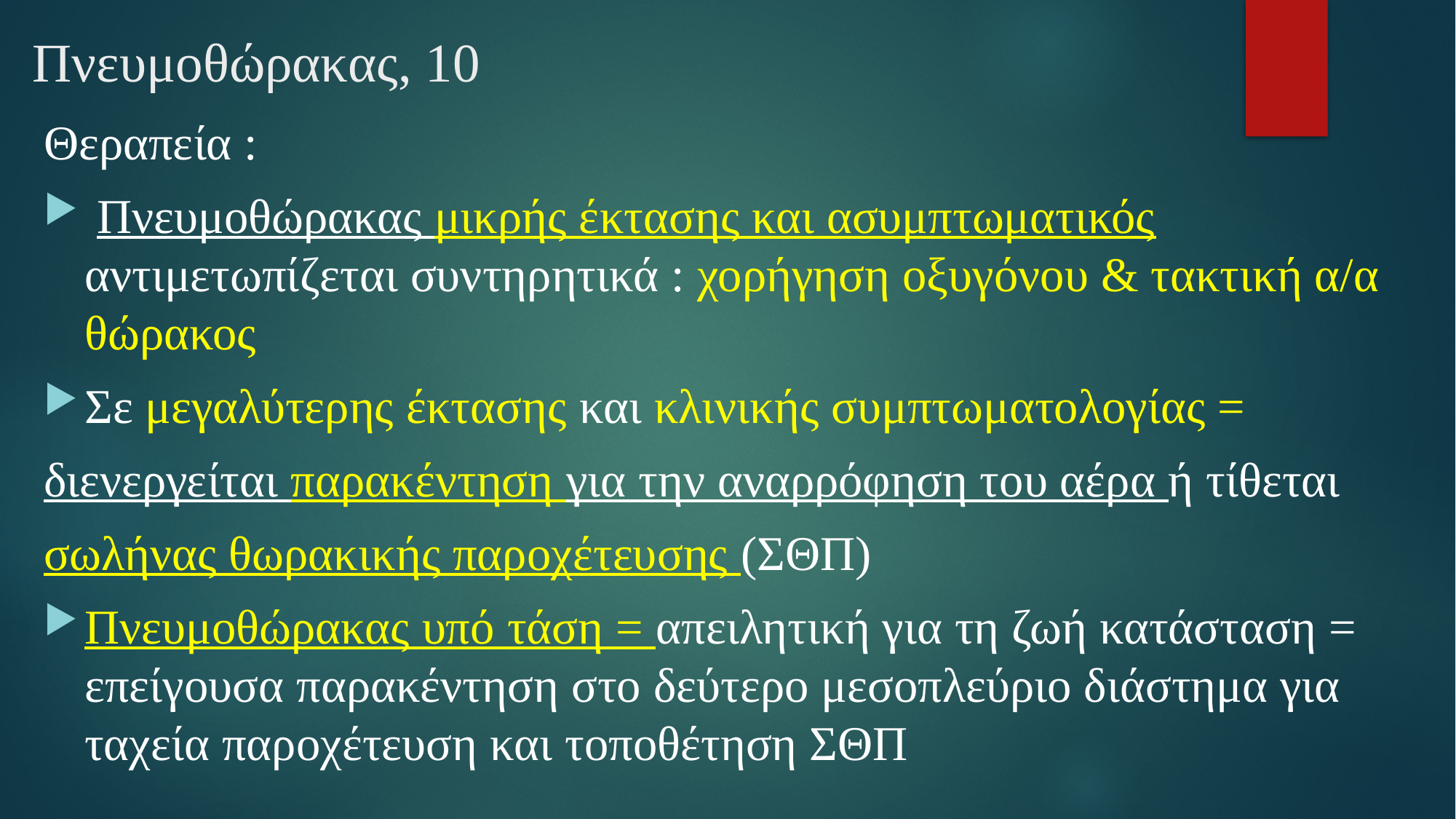

# Πνευμοθώρακας, 10
Θεραπεία :
 Πνευμοθώρακας μικρής έκτασης και ασυμπτωματικός αντιμετωπίζεται συντηρητικά : χορήγηση οξυγόνου & τακτική α/α θώρακος
Σε μεγαλύτερης έκτασης και κλινικής συμπτωματολογίας =
διενεργείται παρακέντηση για την αναρρόφηση του αέρα ή τίθεται
σωλήνας θωρακικής παροχέτευσης (ΣΘΠ)
Πνευμοθώρακας υπό τάση = απειλητική για τη ζωή κατάσταση = επείγουσα παρακέντηση στο δεύτερο μεσοπλεύριο διάστημα για ταχεία παροχέτευση και τοποθέτηση ΣΘΠ